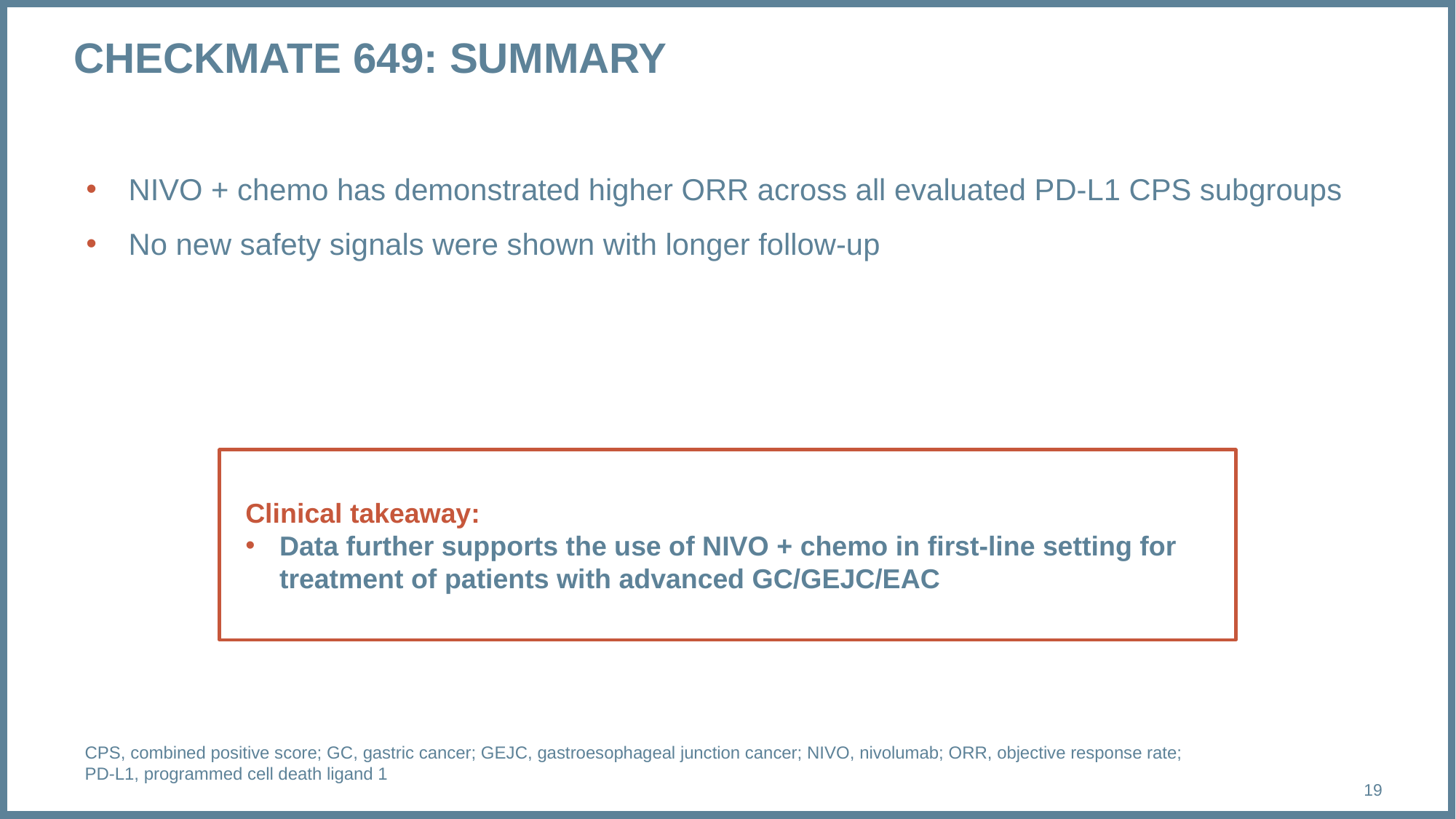

# CHECKMATE 649: SUMMARY
NIVO + chemo has demonstrated higher ORR across all evaluated PD-L1 CPS subgroups
No new safety signals were shown with longer follow-up
Clinical takeaway:
Data further supports the use of NIVO + chemo in first-line setting for treatment of patients with advanced GC/GEJC/EAC
CPS, combined positive score; GC, gastric cancer; GEJC, gastroesophageal junction cancer; NIVO, nivolumab; ORR, objective response rate; PD-L1, programmed cell death ligand 1
19